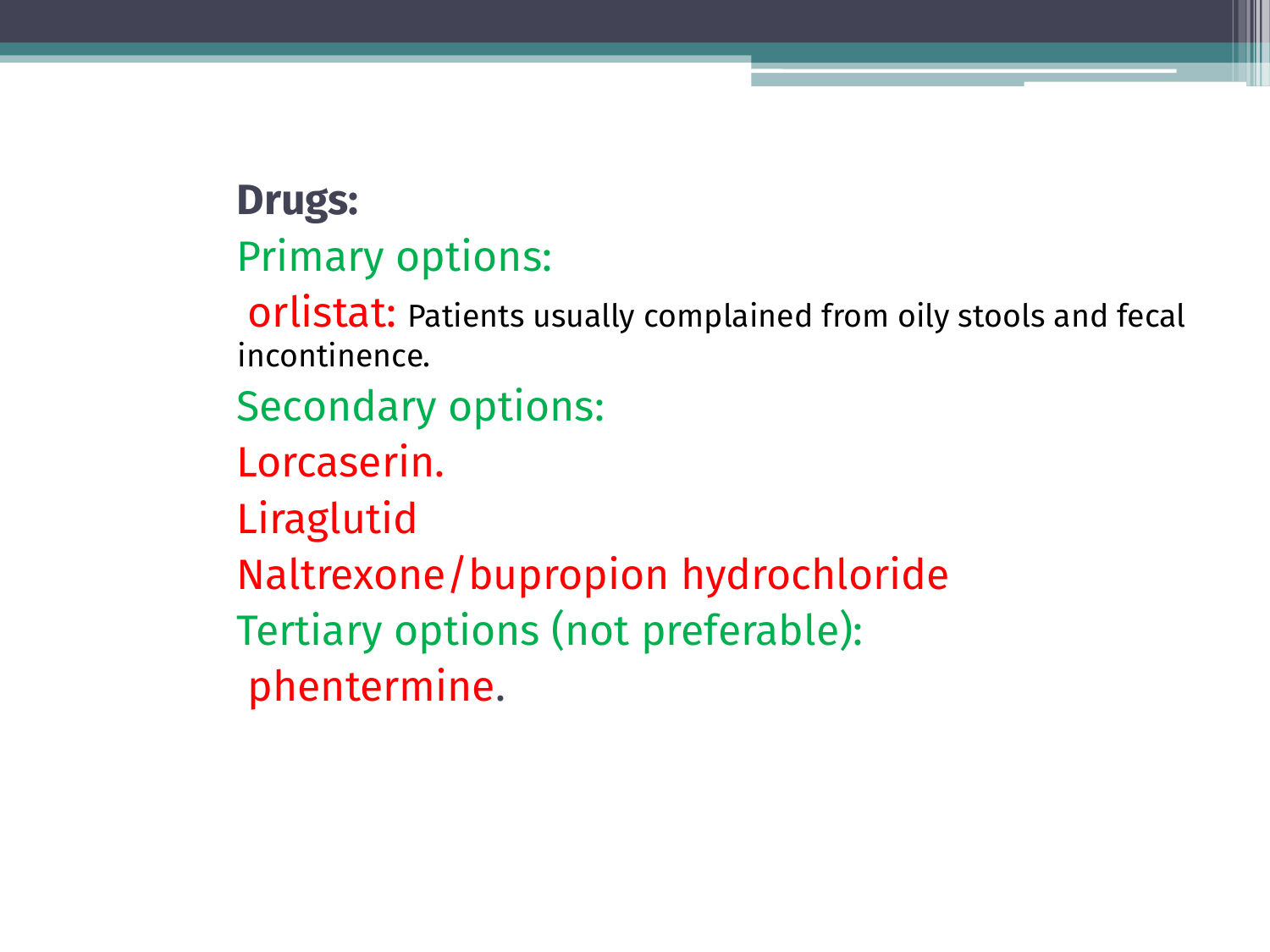

Drugs:
Primary options:
 orlistat: Patients usually complained from oily stools and fecal incontinence.
Secondary options:
Lorcaserin.
Liraglutid
Naltrexone/bupropion hydrochloride
Tertiary options (not preferable):
 phentermine.